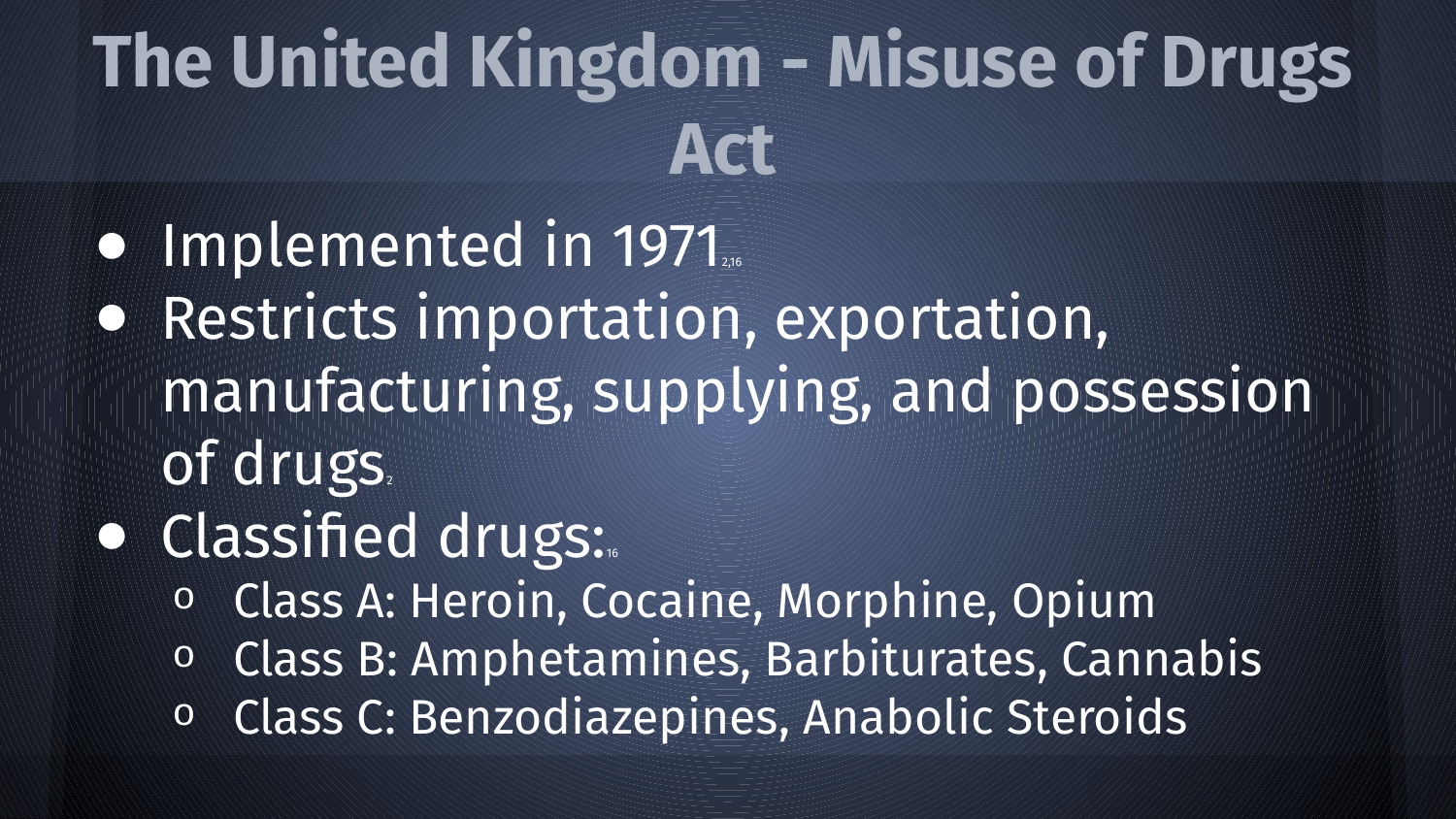

# The United Kingdom - Misuse of Drugs Act
Implemented in 19712,16
Restricts importation, exportation, manufacturing, supplying, and possession of drugs2
Classified drugs:16
Class A: Heroin, Cocaine, Morphine, Opium
Class B: Amphetamines, Barbiturates, Cannabis
Class C: Benzodiazepines, Anabolic Steroids